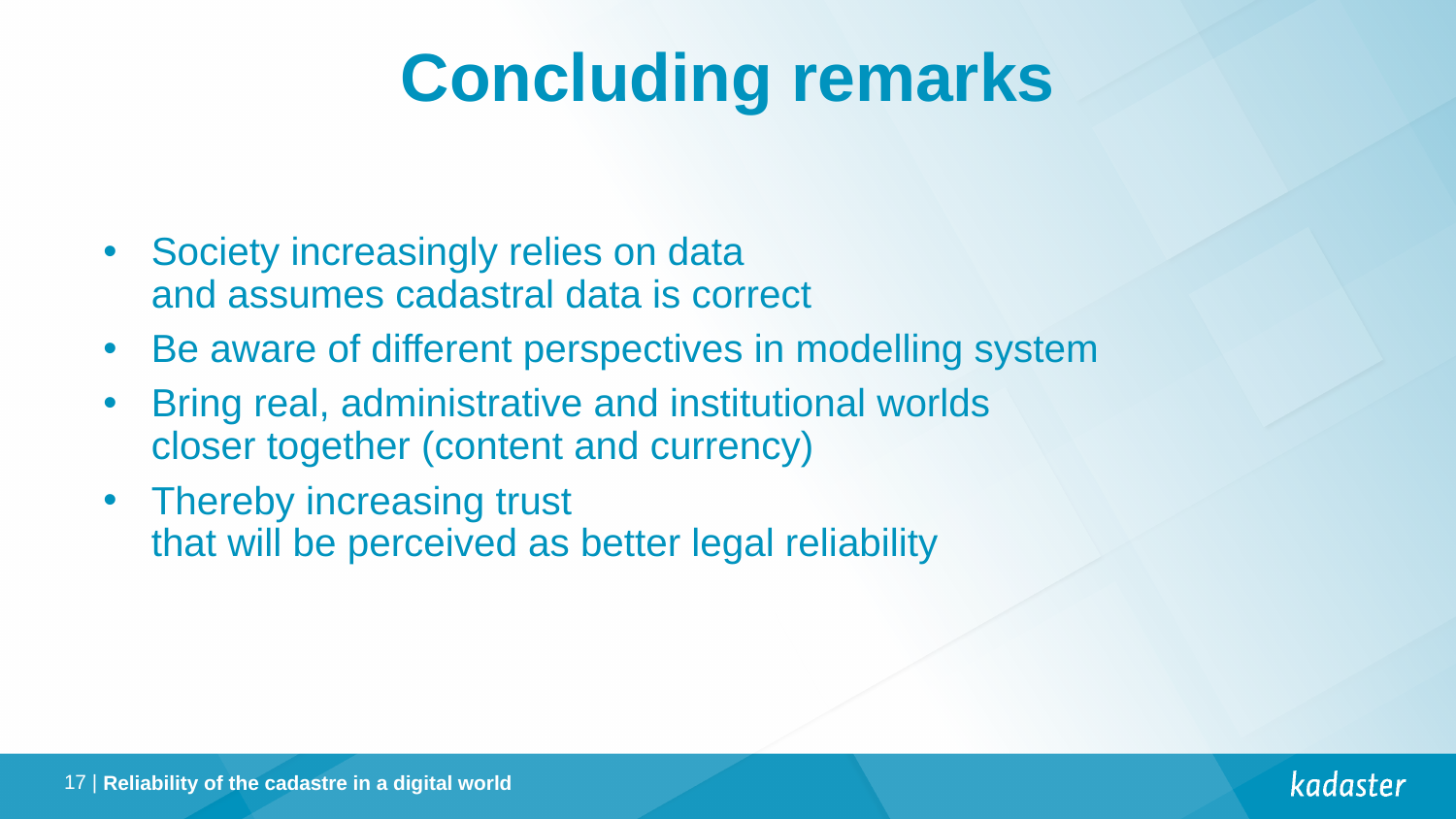

# Concluding remarks
Society increasingly relies on data
and assumes cadastral data is correct
Be aware of different perspectives in modelling system
Bring real, administrative and institutional worlds
closer together (content and currency)
Thereby increasing trust
that will be perceived as better legal reliability

Reliability of the cadastre in a digital world